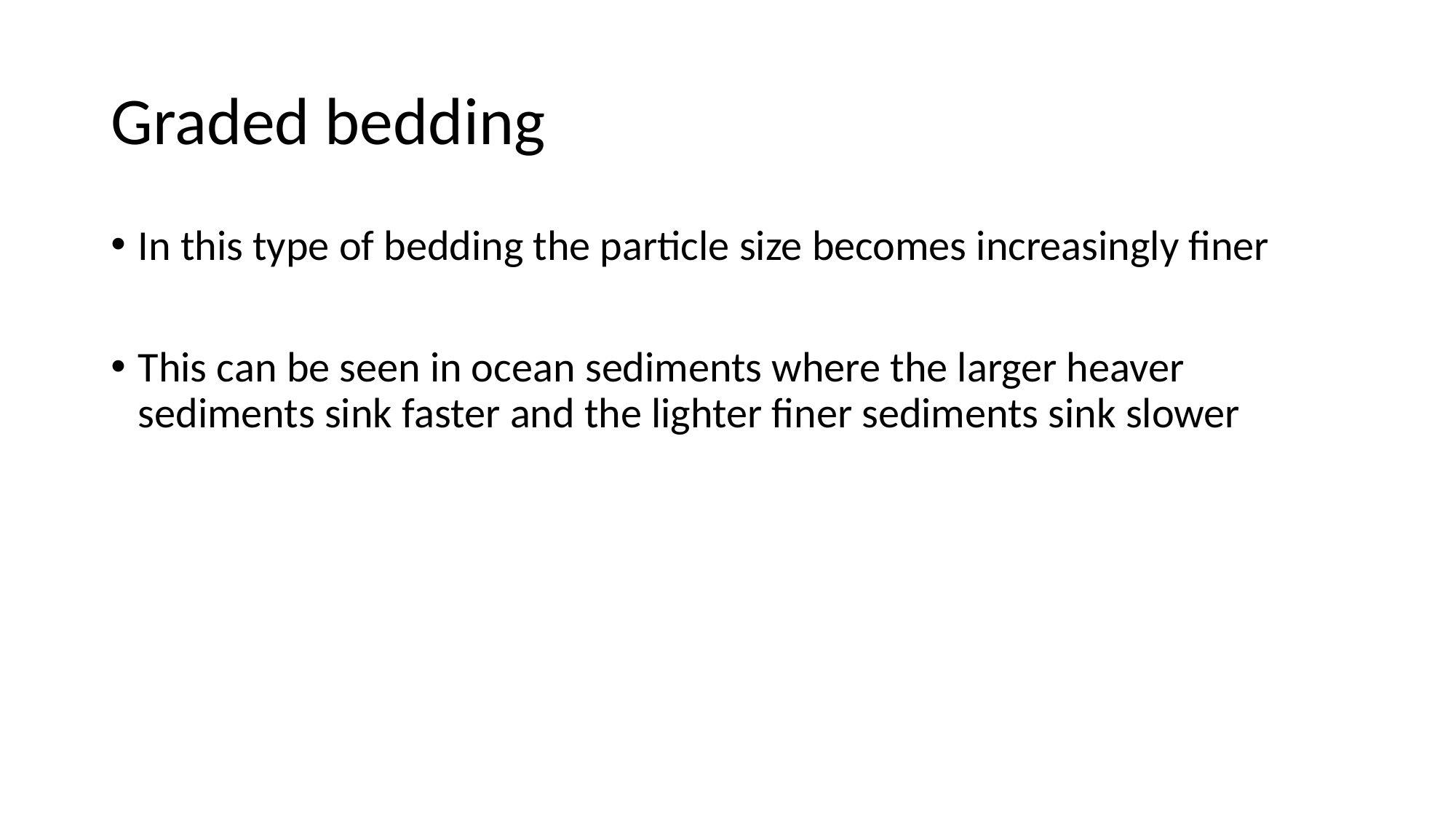

# Graded bedding
In this type of bedding the particle size becomes increasingly finer

This can be seen in ocean sediments where the larger heaver sediments sink faster and the lighter finer sediments sink slower